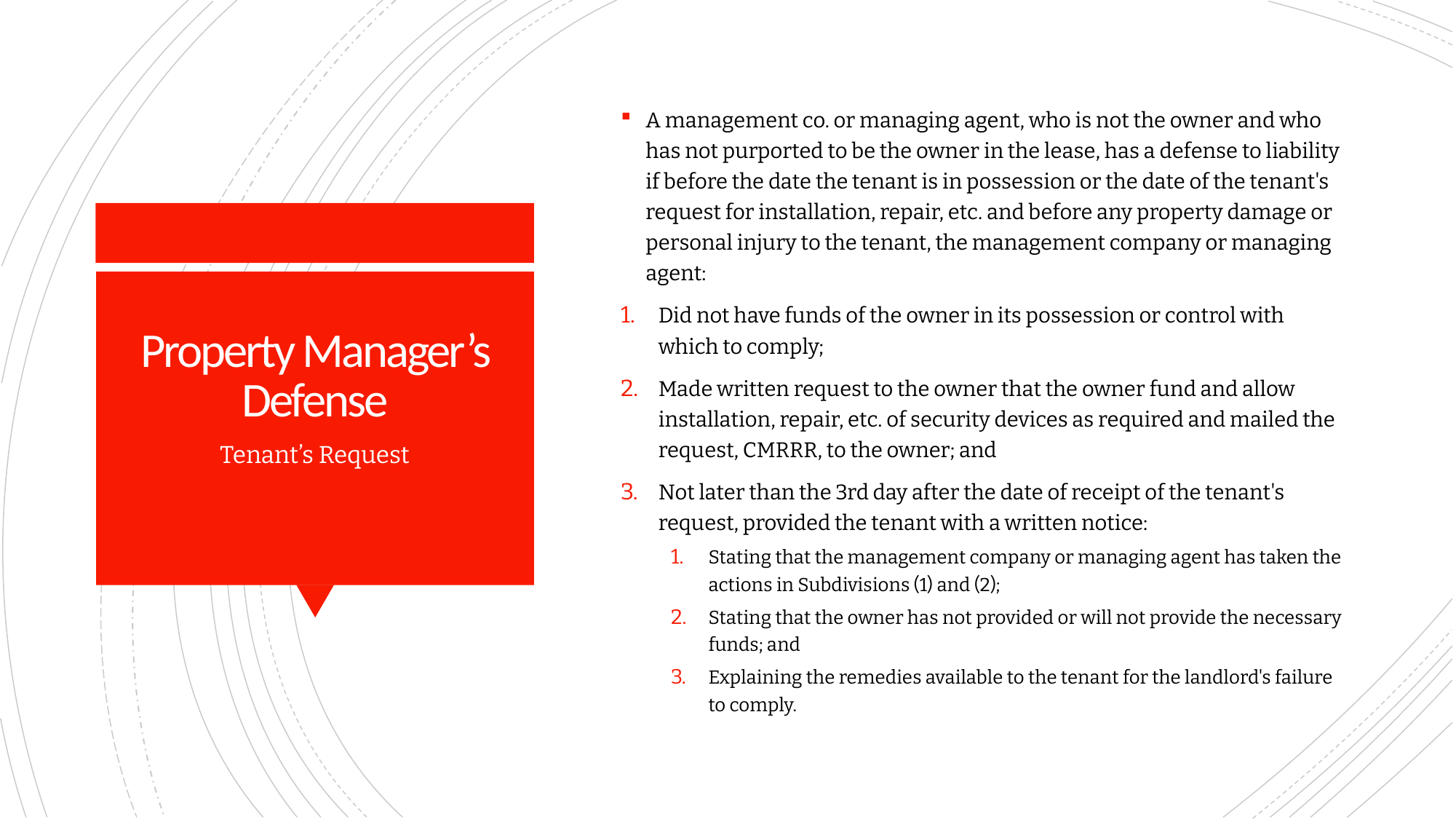

A management co. or managing agent, who is not the owner and who has not purported to be the owner in the lease, has a defense to liability if before the date the tenant is in possession or the date of the tenant's request for installation, repair, etc. and before any property damage or personal injury to the tenant, the management company or managing agent:
Did not have funds of the owner in its possession or control with which to comply;
Made written request to the owner that the owner fund and allow installation, repair, etc. of security devices as required and mailed the request, CMRRR, to the owner; and
Not later than the 3rd day after the date of receipt of the tenant's request, provided the tenant with a written notice:
Stating that the management company or managing agent has taken the actions in Subdivisions (1) and (2);
Stating that the owner has not provided or will not provide the necessary funds; and
Explaining the remedies available to the tenant for the landlord's failure to comply.

# Property Manager’s Defense
Tenant’s Request